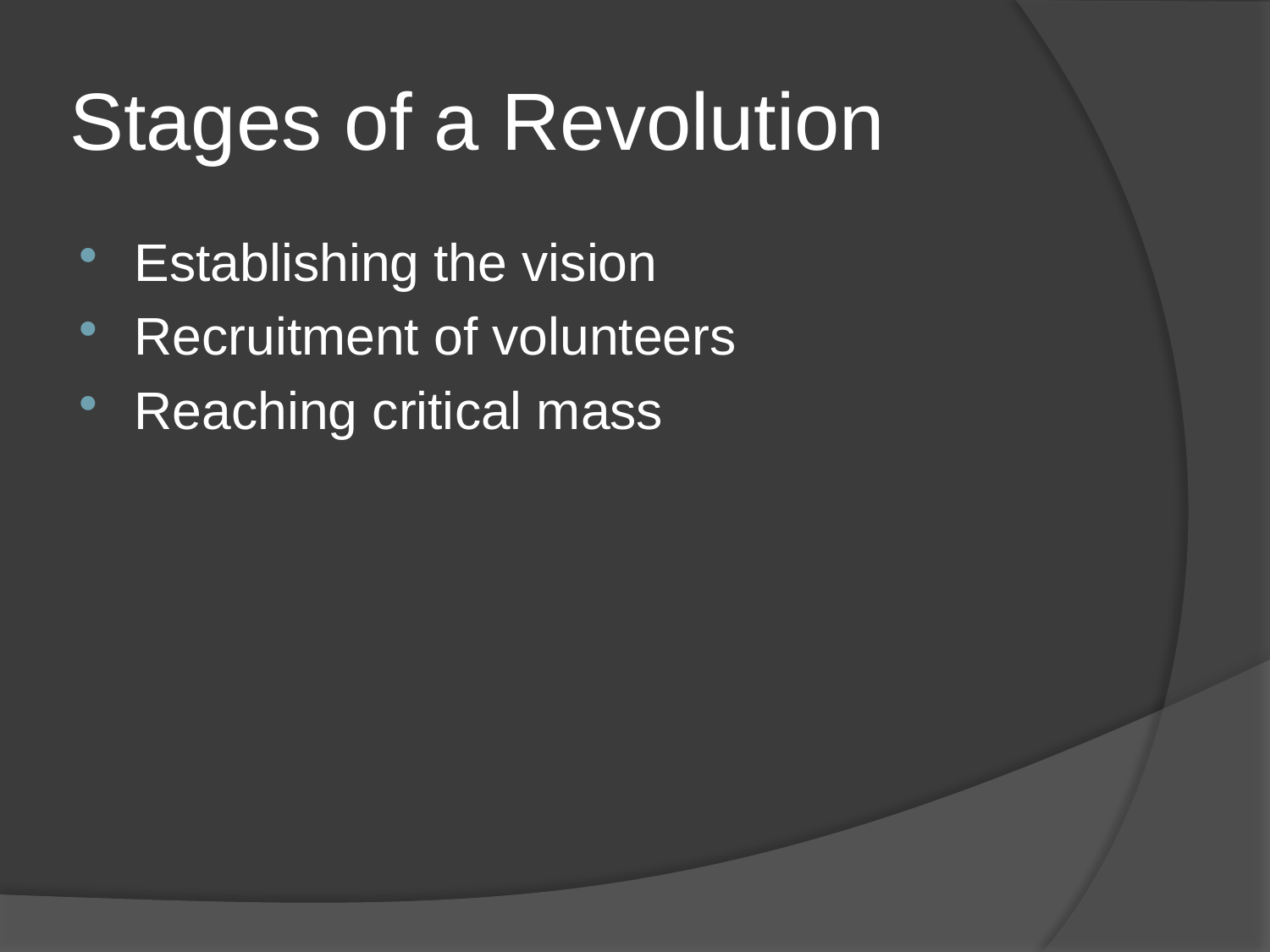

# Stages of a Revolution
Establishing the vision
Recruitment of volunteers
Reaching critical mass